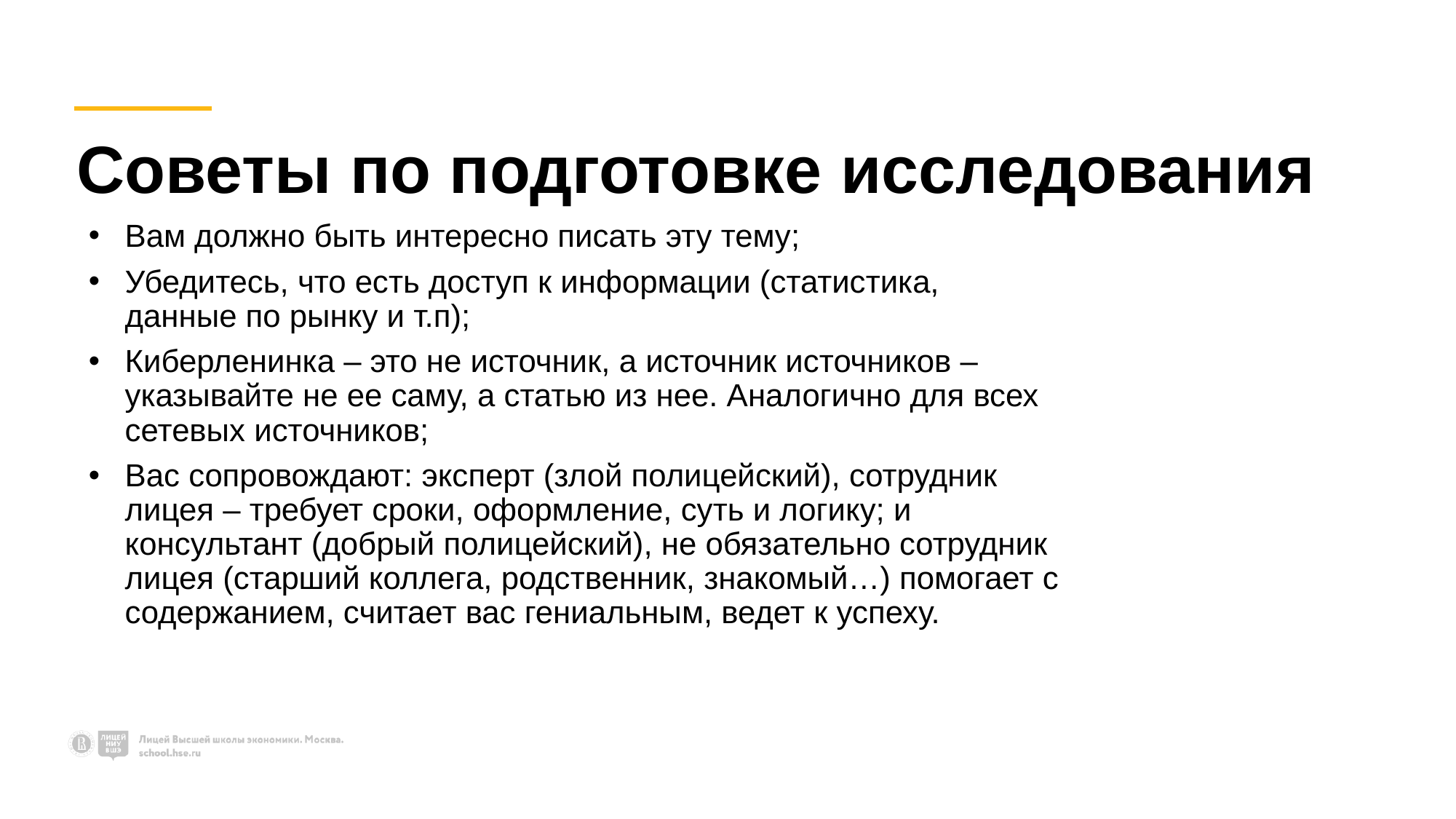

# Советы по подготовке исследования
Вам должно быть интересно писать эту тему;
Убедитесь, что есть доступ к информации (статистика, данные по рынку и т.п);
Киберленинка – это не источник, а источник источников – указывайте не ее саму, а статью из нее. Аналогично для всех сетевых источников;
Вас сопровождают: эксперт (злой полицейский), сотрудник лицея – требует сроки, оформление, суть и логику; и консультант (добрый полицейский), не обязательно сотрудник лицея (старший коллега, родственник, знакомый…) помогает с содержанием, считает вас гениальным, ведет к успеху.